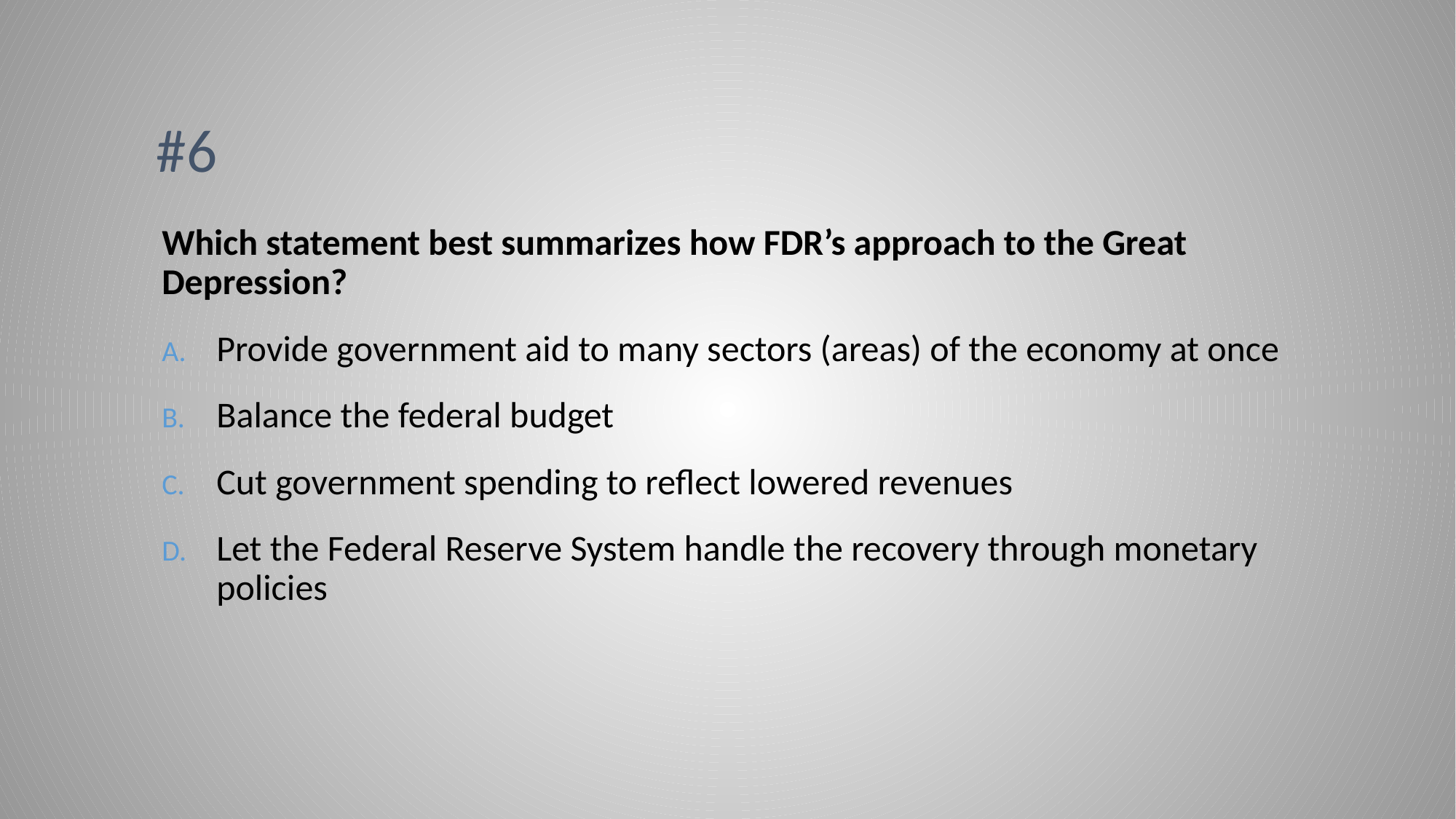

# #6
Which statement best summarizes how FDR’s approach to the Great Depression?
Provide government aid to many sectors (areas) of the economy at once
Balance the federal budget
Cut government spending to reflect lowered revenues
Let the Federal Reserve System handle the recovery through monetary policies